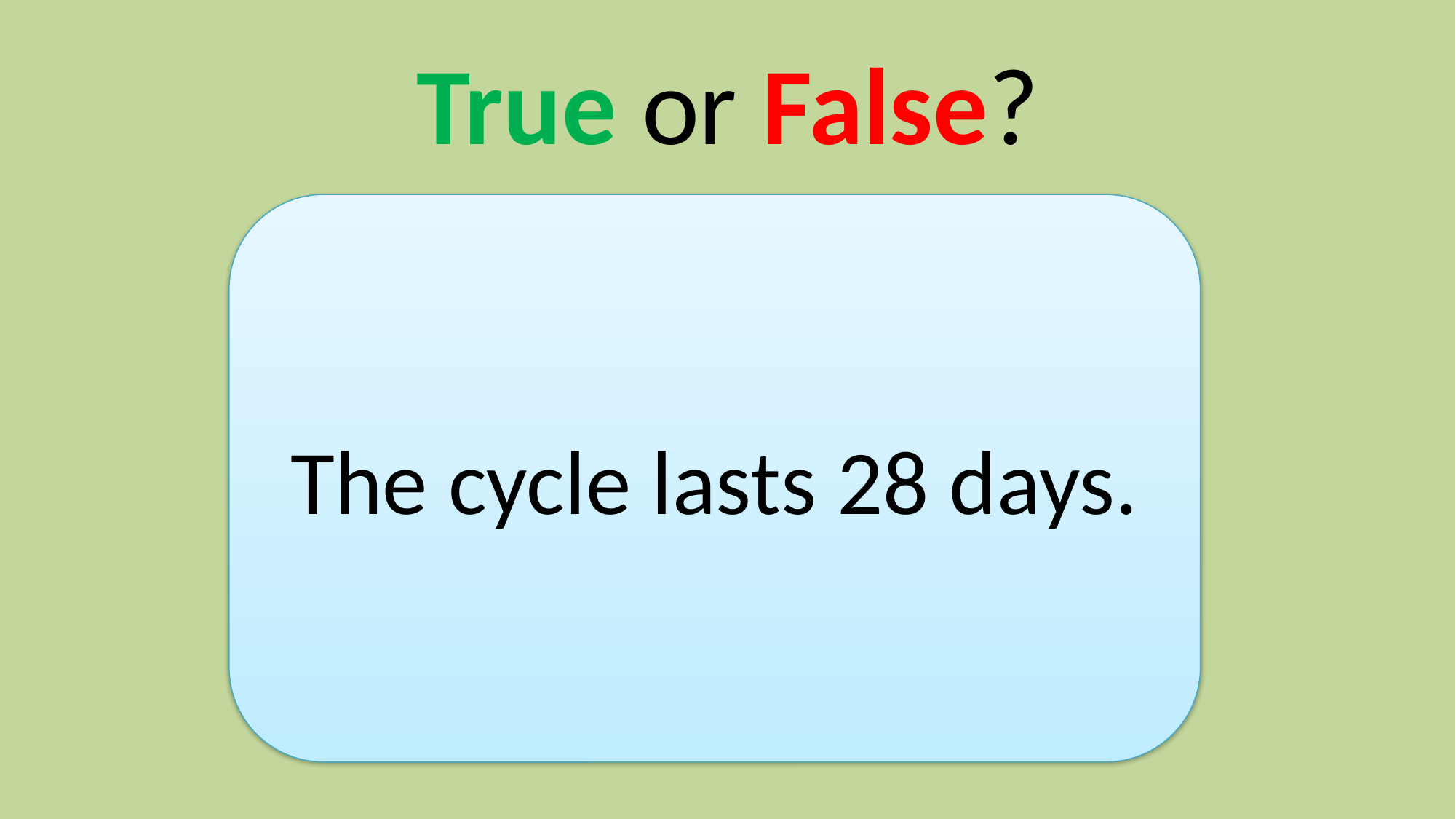

# True or False?
The cycle lasts 28 days.